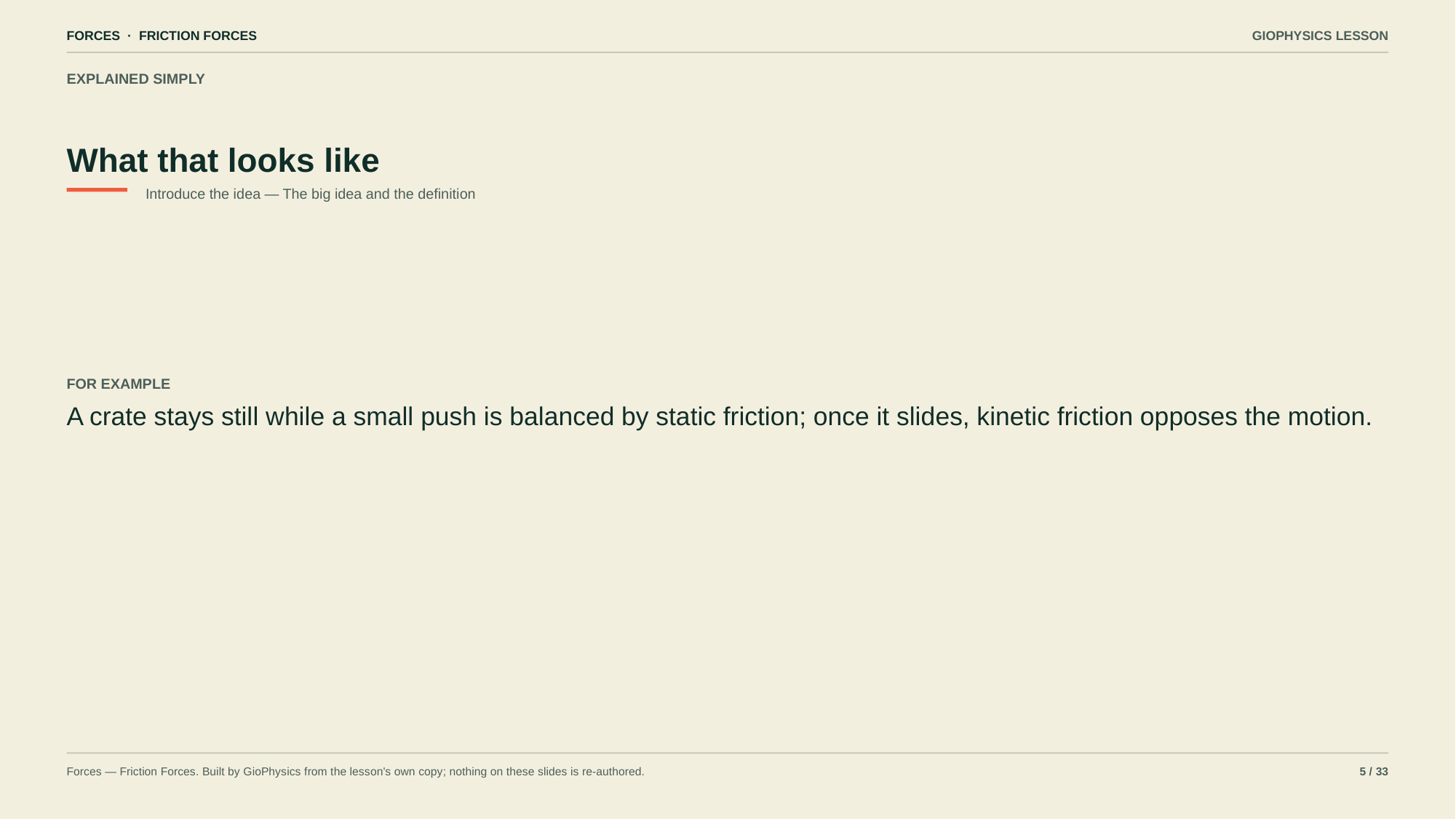

FORCES  ·  FRICTION FORCES
GIOPHYSICS LESSON

EXPLAINED SIMPLY
What that looks like
Introduce the idea — The big idea and the definition

FOR EXAMPLE
A crate stays still while a small push is balanced by static friction; once it slides, kinetic friction opposes the motion.

Forces — Friction Forces. Built by GioPhysics from the lesson's own copy; nothing on these slides is re-authored.
5 / 33